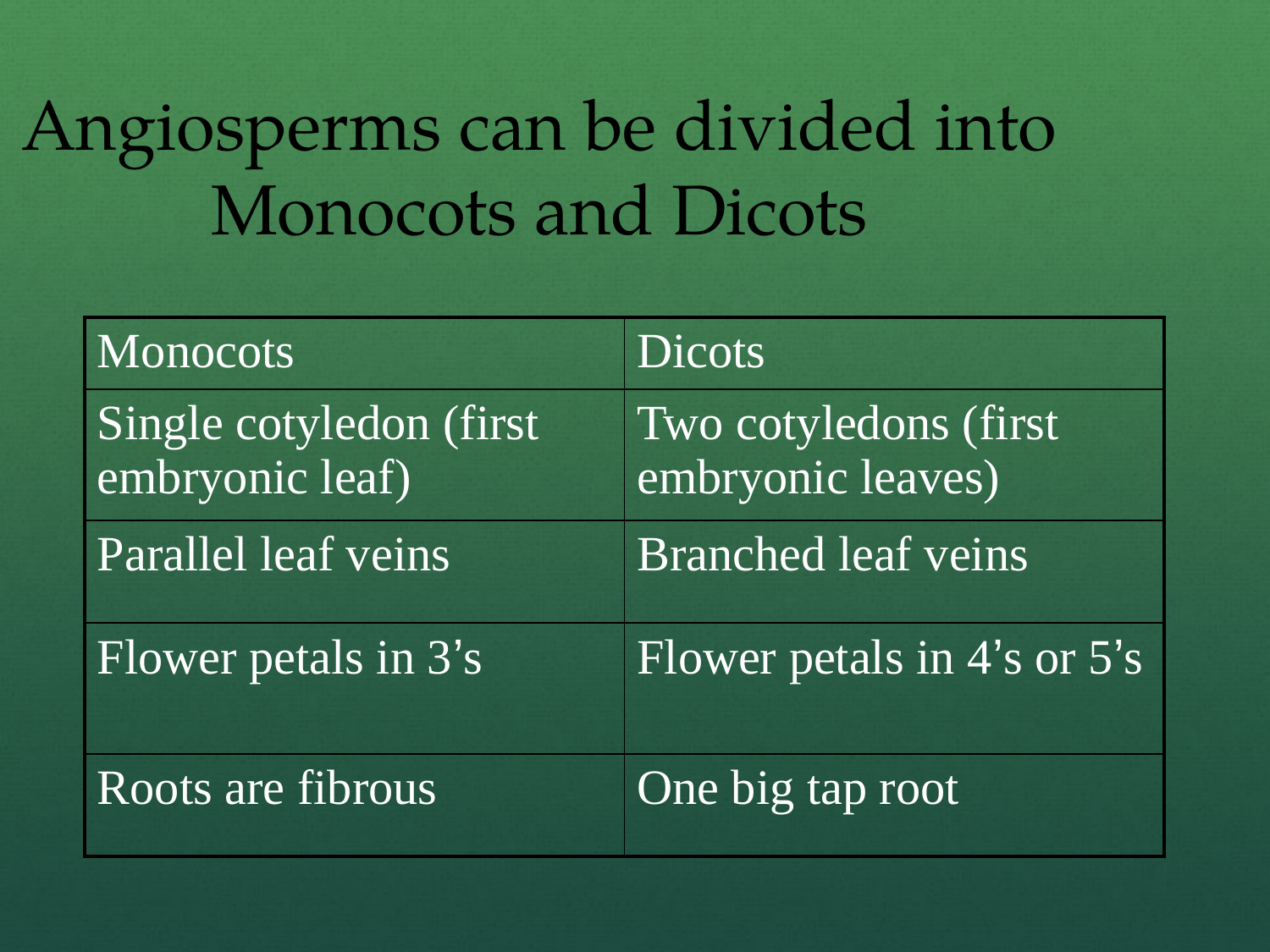

Angiosperms can be divided into Monocots and Dicots
| Monocots | Dicots |
| --- | --- |
| Single cotyledon (first embryonic leaf) | Two cotyledons (first embryonic leaves) |
| Parallel leaf veins | Branched leaf veins |
| Flower petals in 3’s | Flower petals in 4’s or 5’s |
| Roots are fibrous | One big tap root |